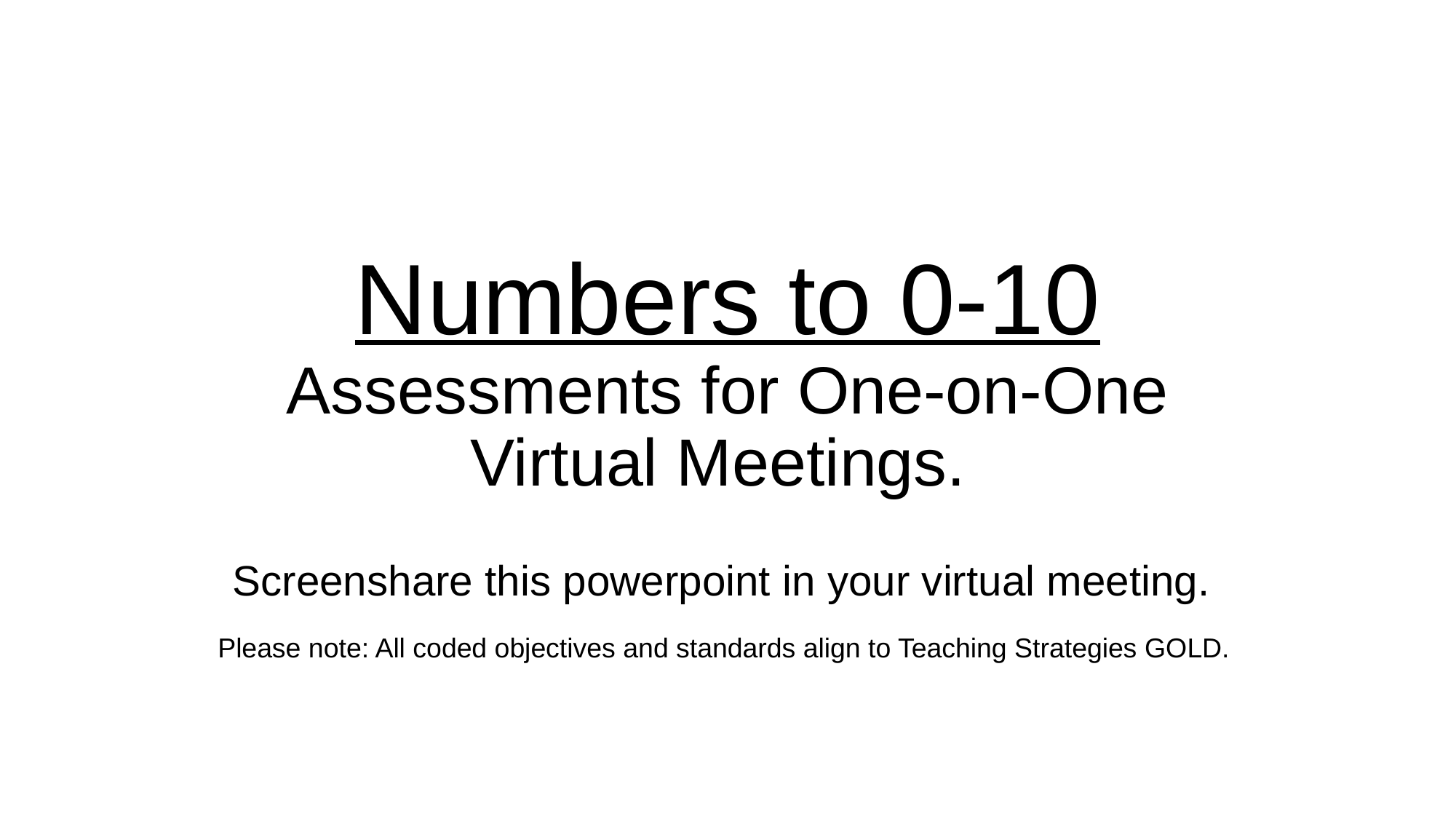

# Numbers to 0-10 Assessments for One-on-One Virtual Meetings. Screenshare this powerpoint in your virtual meeting. Please note: All coded objectives and standards align to Teaching Strategies GOLD.